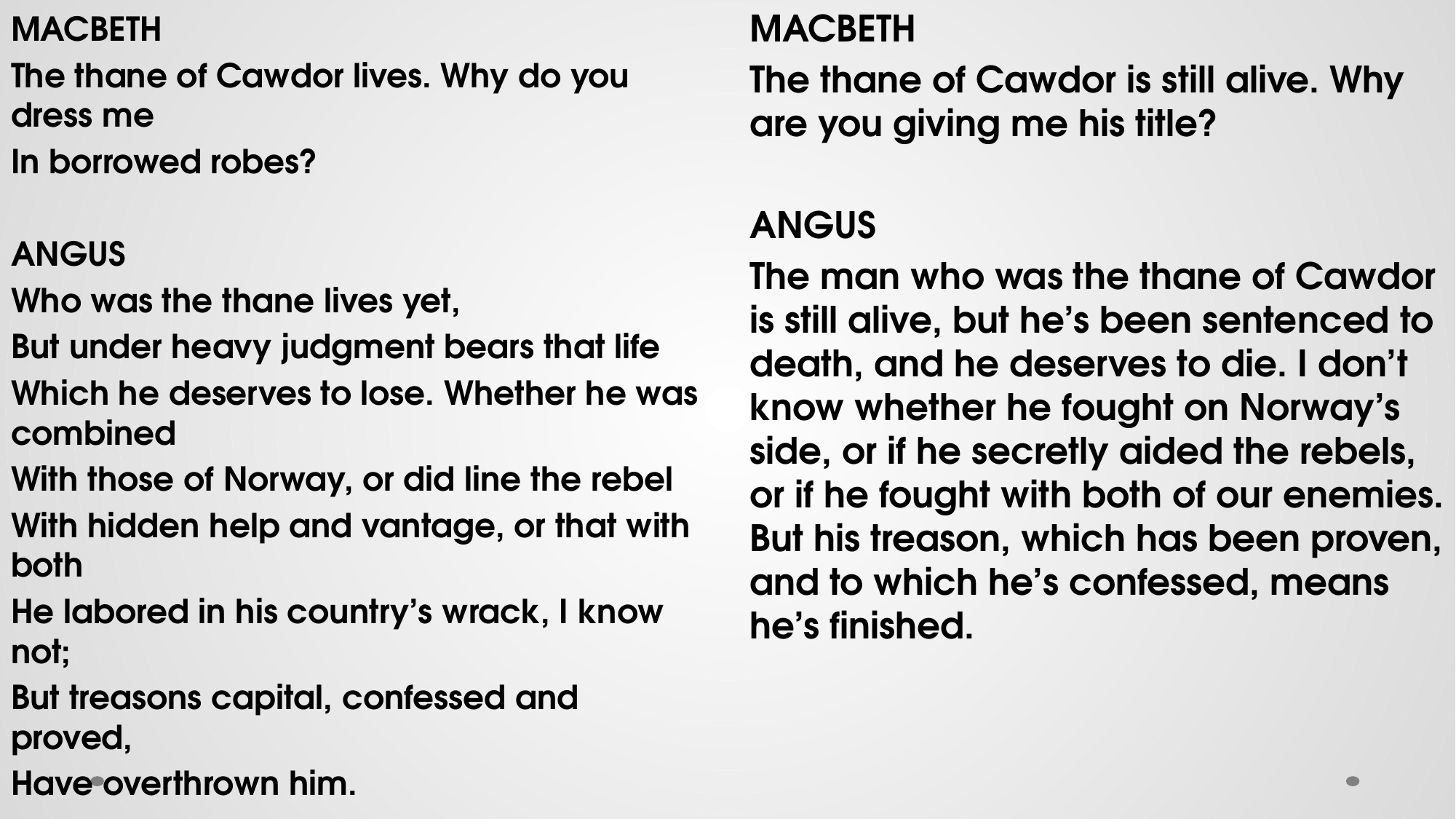

MACBETH
The thane of Cawdor is still alive. Why are you giving me his title?

ANGUS
The man who was the thane of Cawdor is still alive, but he’s been sentenced to death, and he deserves to die. I don’t know whether he fought on Norway’s side, or if he secretly aided the rebels, or if he fought with both of our enemies. But his treason, which has been proven, and to which he’s confessed, means he’s finished.
MACBETH
The thane of Cawdor lives. Why do you dress me
In borrowed robes?

ANGUS
Who was the thane lives yet,
But under heavy judgment bears that life
Which he deserves to lose. Whether he was combined
With those of Norway, or did line the rebel
With hidden help and vantage, or that with both
He labored in his country’s wrack, I know not;
But treasons capital, confessed and proved,
Have overthrown him.